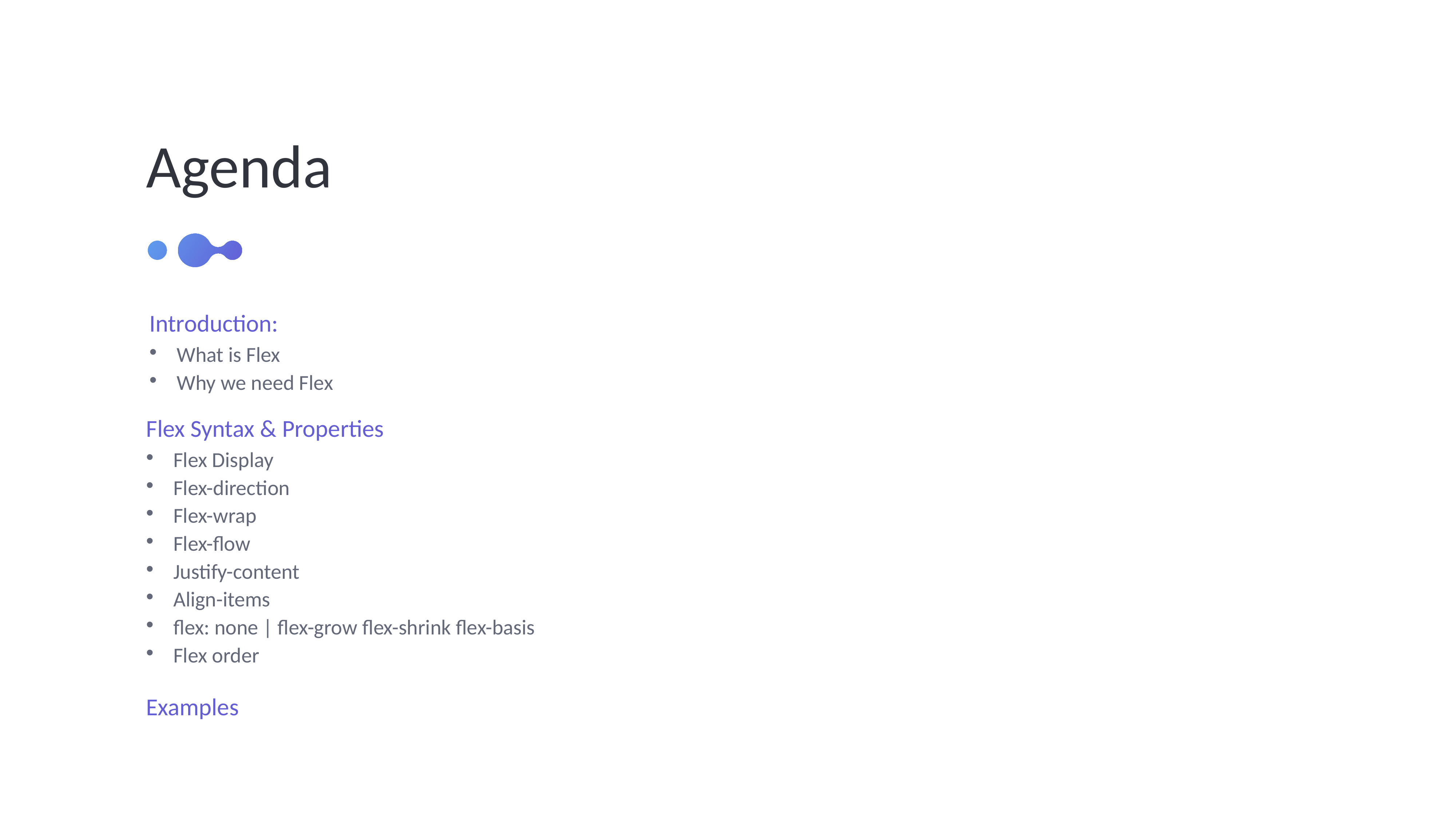

Agenda

Introduction:
What is Flex
Why we need Flex
Flex Syntax & Properties
Flex Display
Flex-direction
Flex-wrap
Flex-flow
Justify-content
Align-items
flex: none | flex-grow flex-shrink flex-basis
Flex order

Examples